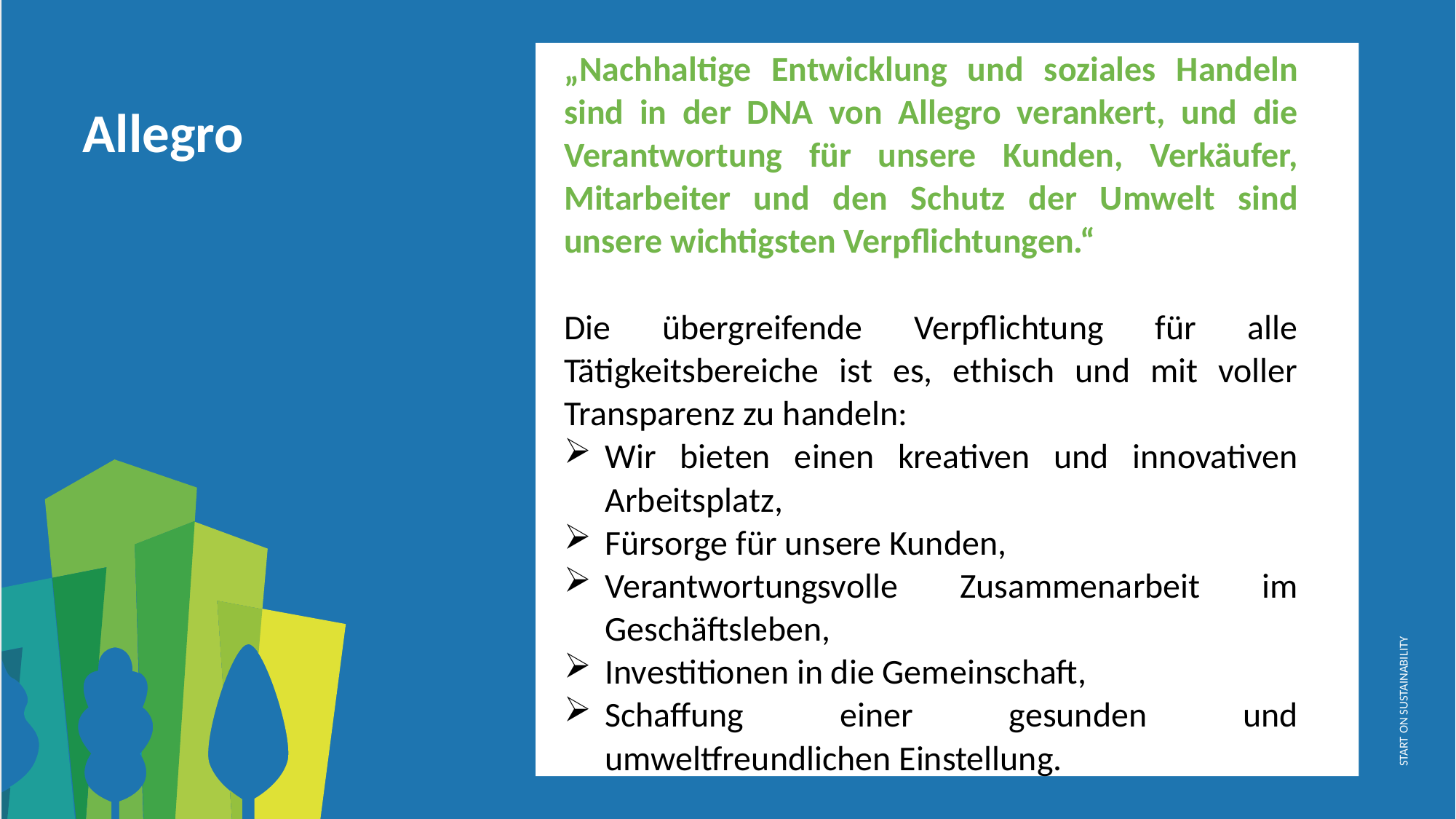

„Nachhaltige Entwicklung und soziales Handeln sind in der DNA von Allegro verankert, und die Verantwortung für unsere Kunden, Verkäufer, Mitarbeiter und den Schutz der Umwelt sind unsere wichtigsten Verpflichtungen.“

Die übergreifende Verpflichtung für alle Tätigkeitsbereiche ist es, ethisch und mit voller Transparenz zu handeln:
Wir bieten einen kreativen und innovativen Arbeitsplatz,
Fürsorge für unsere Kunden,
Verantwortungsvolle Zusammenarbeit im Geschäftsleben,
Investitionen in die Gemeinschaft,
Schaffung einer gesunden und umweltfreundlichen Einstellung.
Allegro